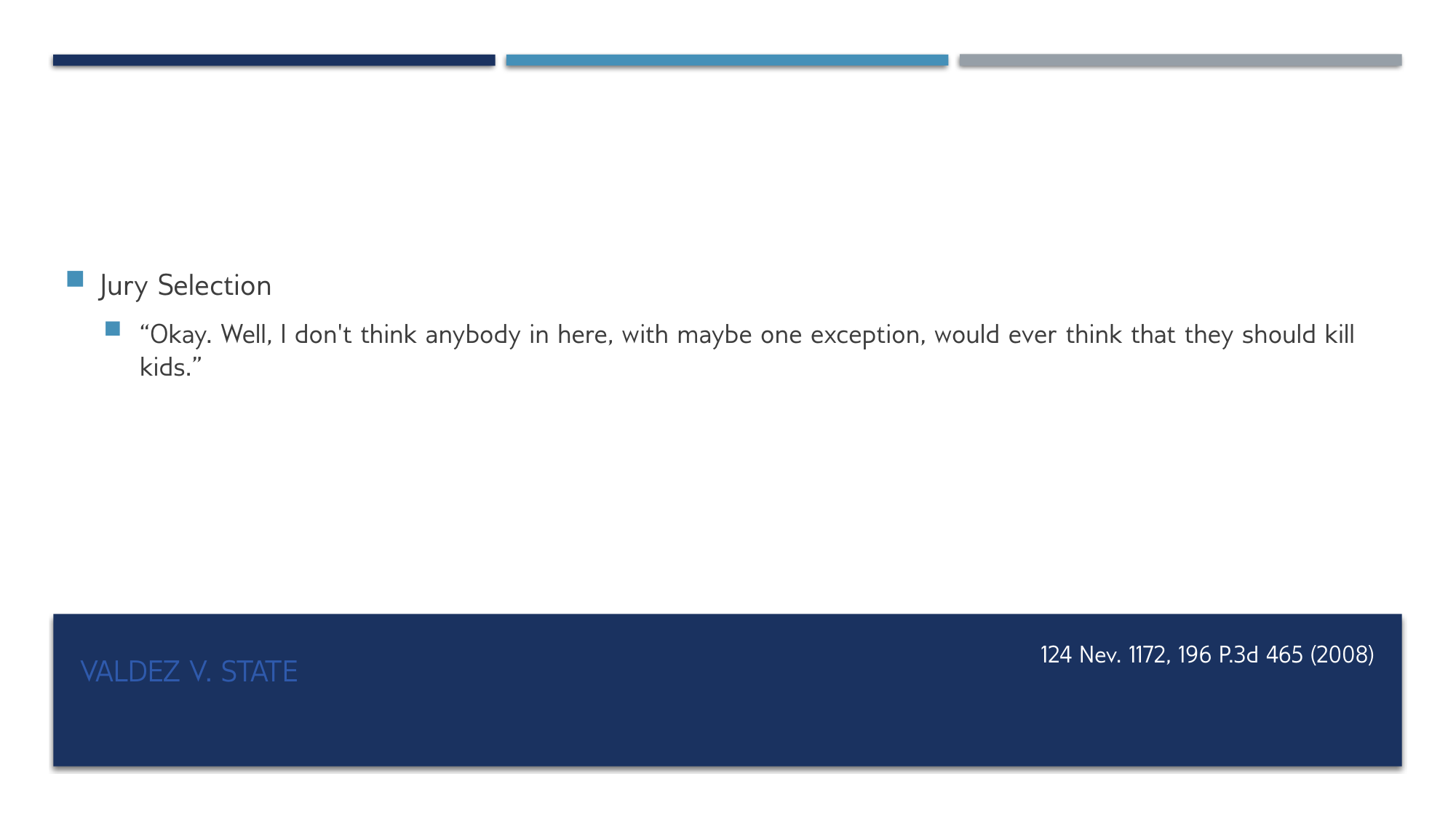

Jury Selection
“Okay. Well, I don't think anybody in here, with maybe one exception, would ever think that they should kill kids.”
# Valdez v. State
124 Nev. 1172, 196 P.3d 465 (2008)